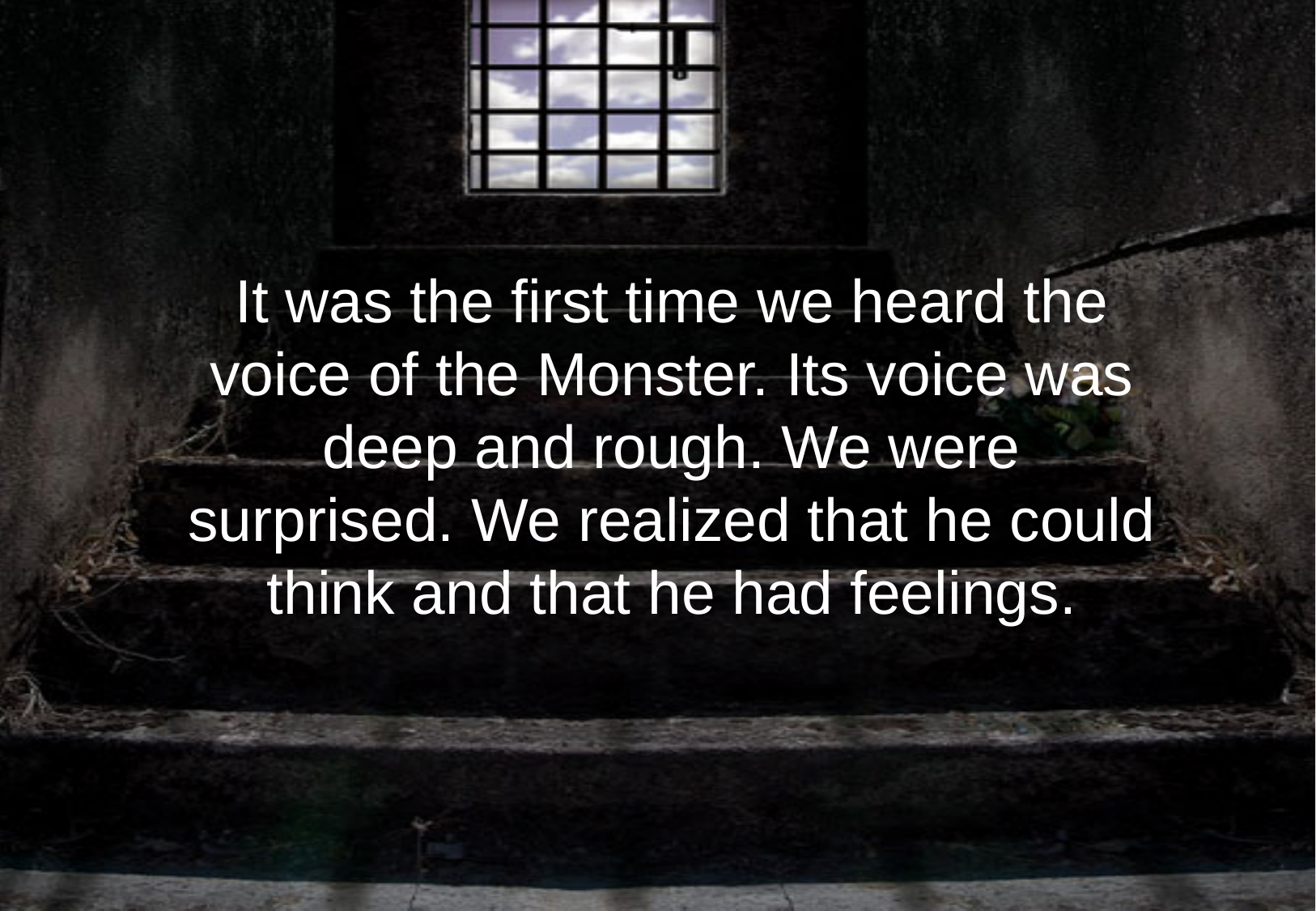

It was the first time we heard the voice of the Monster. Its voice was deep and rough. We were surprised. We realized that he could think and that he had feelings.